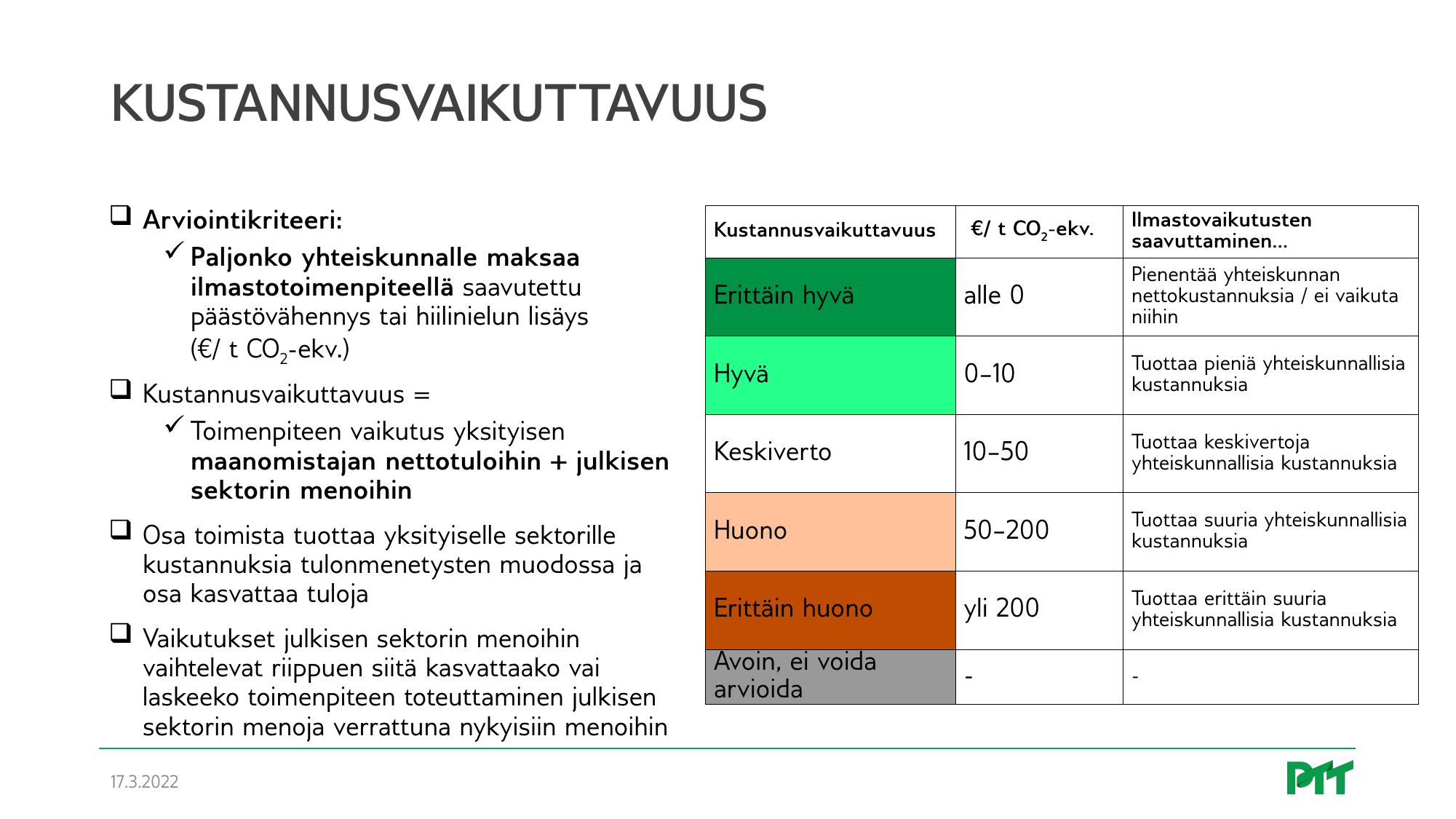

# kustannusvaikuttavuus
Arviointikriteeri:
Paljonko yhteiskunnalle maksaa ilmastotoimenpiteellä saavutettu päästövähennys tai hiilinielun lisäys
(€/ t CO2-ekv.)
Kustannusvaikuttavuus =
Toimenpiteen vaikutus yksityisen maanomistajan nettotuloihin + julkisen sektorin menoihin
Osa toimista tuottaa yksityiselle sektorille kustannuksia tulonmenetysten muodossa ja osa kasvattaa tuloja
Vaikutukset julkisen sektorin menoihin vaihtelevat riippuen siitä kasvattaako vai laskeeko toimenpiteen toteuttaminen julkisen sektorin menoja verrattuna nykyisiin menoihin

| Kustannusvaikuttavuus | €/ t CO2-ekv. | Ilmastovaikutusten saavuttaminen… |
| --- | --- | --- |
| Erittäin hyvä | alle 0 | Pienentää yhteiskunnan nettokustannuksia / ei vaikuta niihin |
| Hyvä | 0–10 | Tuottaa pieniä yhteiskunnallisia kustannuksia |
| Keskiverto | 10–50 | Tuottaa keskivertoja yhteiskunnallisia kustannuksia |
| Huono | 50–200 | Tuottaa suuria yhteiskunnallisia kustannuksia |
| Erittäin huono | yli 200 | Tuottaa erittäin suuria yhteiskunnallisia kustannuksia |
| Avoin, ei voida arvioida | - | - |
17.3.2022